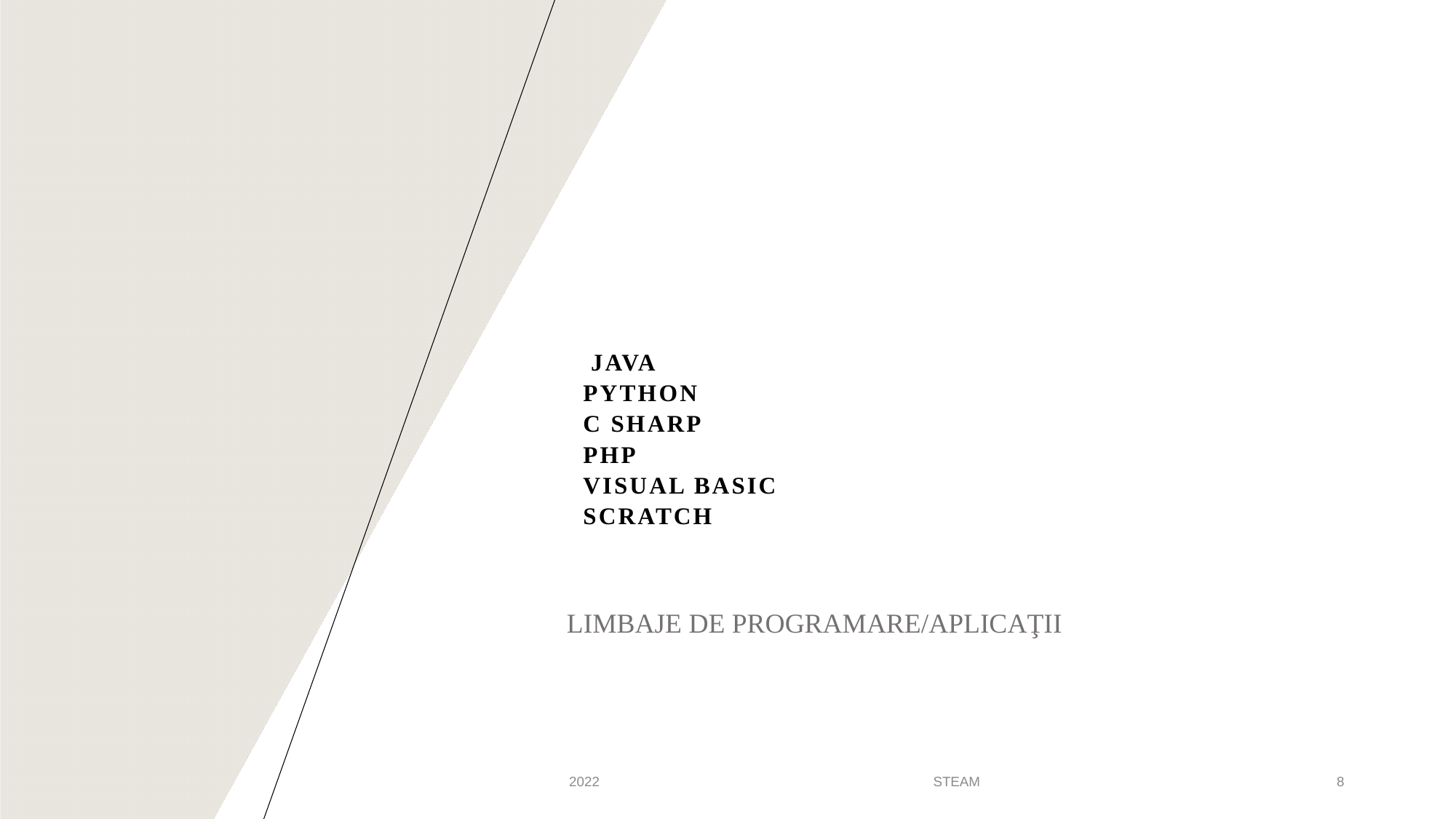

# Java Python C Sharp Php Visual Basic Scratch
LIMBAJE DE PROGRAMARE/APLICAŢII
2022
STEAM
8